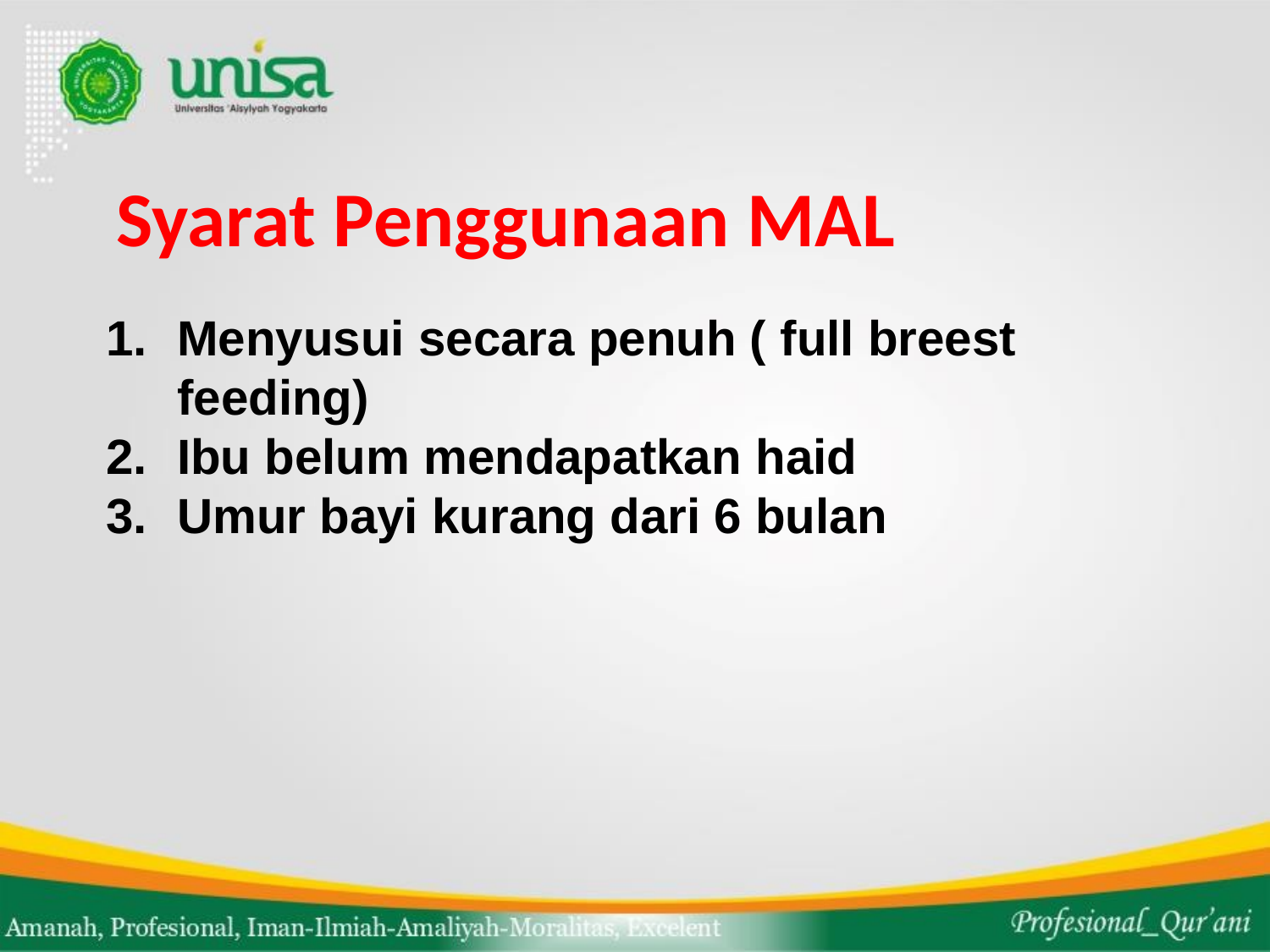

# Syarat Penggunaan MAL
Menyusui secara penuh ( full breest feeding)
Ibu belum mendapatkan haid
Umur bayi kurang dari 6 bulan